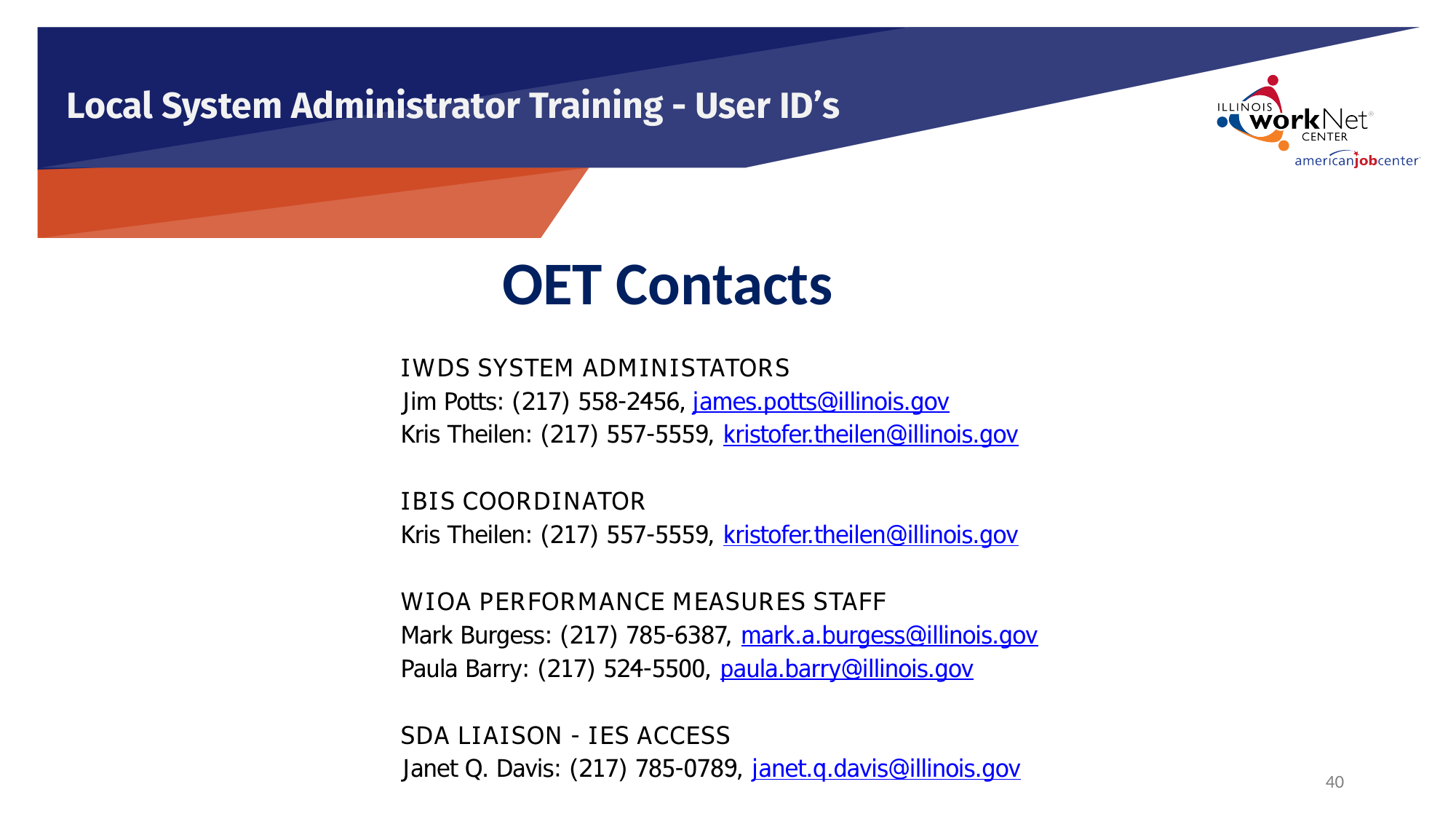

# Local System Administrator Training - User ID’s
OET Contacts

IWDS SYSTEM ADMINISTATORS
Jim Potts: (217) 558-2456, james.potts@illinois.gov
Kris Theilen: (217) 557-5559, kristofer.theilen@illinois.gov

IBIS COORDINATOR
Kris Theilen: (217) 557-5559, kristofer.theilen@illinois.gov

WIOA PERFORMANCE MEASURES STAFF
Mark Burgess: (217) 785-6387, mark.a.burgess@illinois.gov
Paula Barry: (217) 524-5500, paula.barry@illinois.gov

SDA LIAISON - IES ACCESS
Janet Q. Davis: (217) 785-0789, janet.q.davis@illinois.gov

40